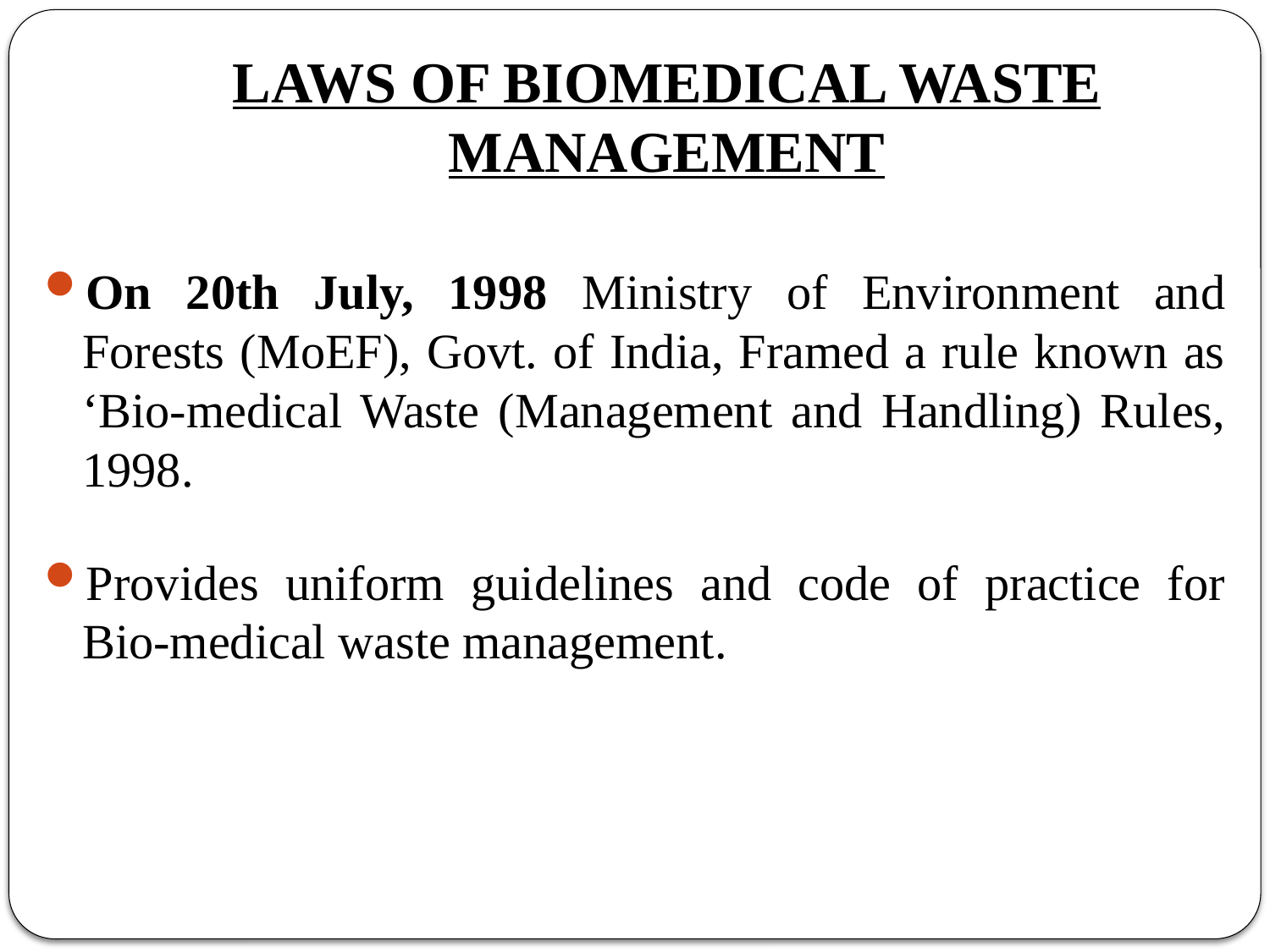

# LAWS OF BIOMEDICAL WASTE MANAGEMENT
On 20th July, 1998 Ministry of Environment and Forests (MoEF), Govt. of India, Framed a rule known as ‘Bio-medical Waste (Management and Handling) Rules, 1998.

Provides uniform guidelines and code of practice for Bio-medical waste management.